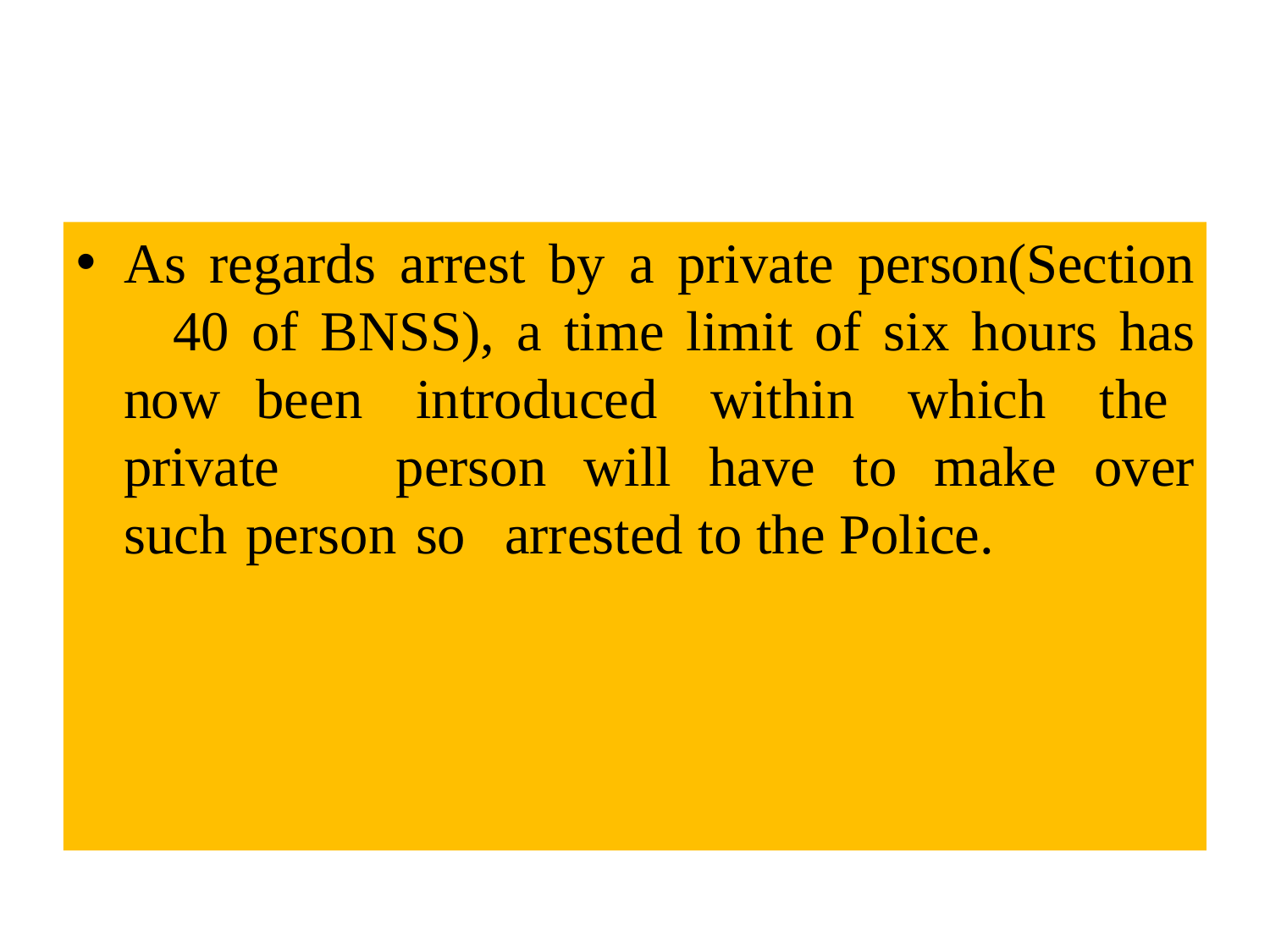

As regards arrest by a private person(Section 	40 of BNSS), a time limit of six hours has now 	been  introduced  within  which  the  private 	person will have to make over such person so 	arrested to the Police.